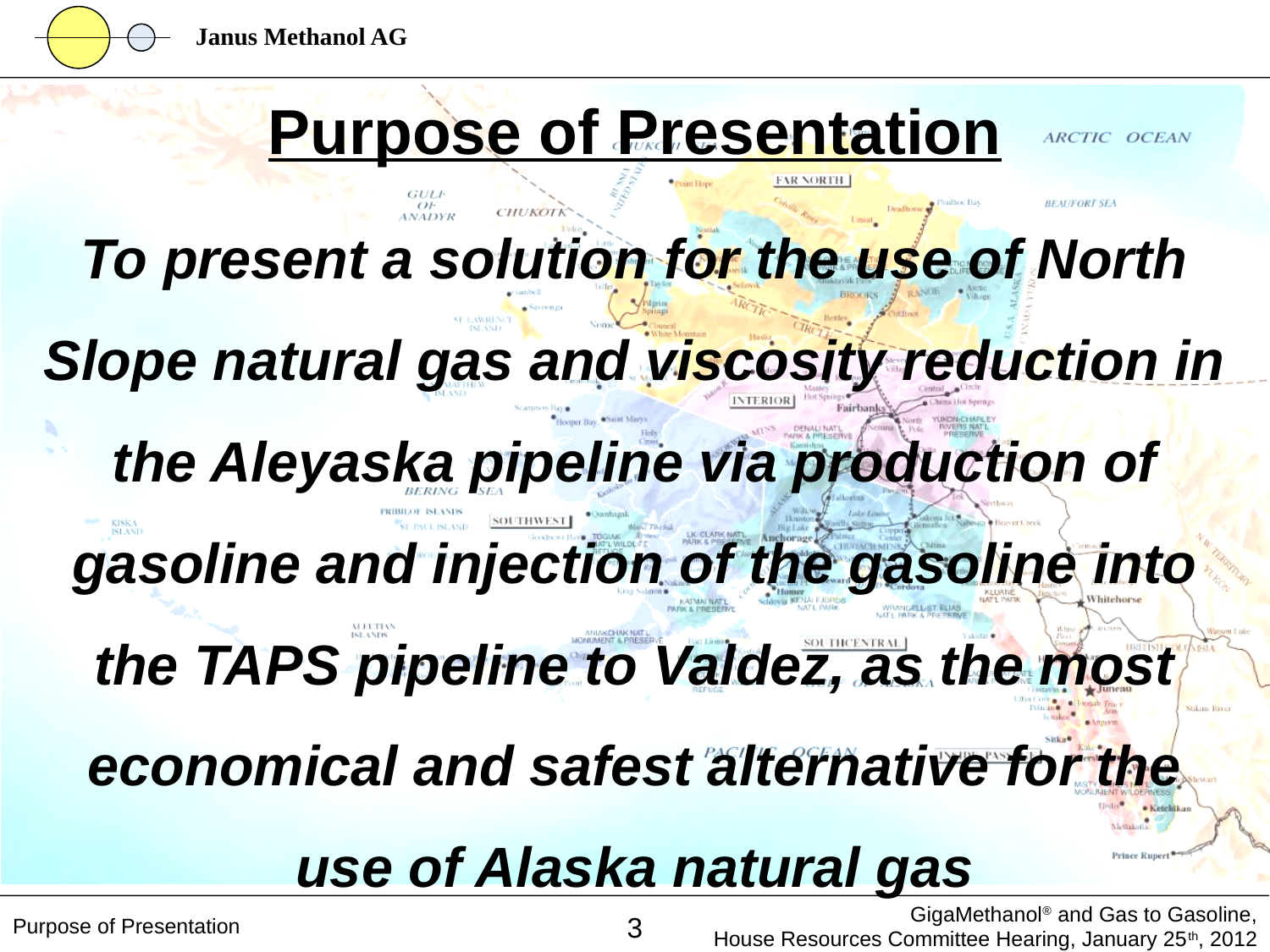

Purpose of Presentation
To present a solution for the use of North Slope natural gas and viscosity reduction in the Aleyaska pipeline via production of gasoline and injection of the gasoline into the TAPS pipeline to Valdez, as the most economical and safest alternative for the use of Alaska natural gas
Purpose of Presentation
3